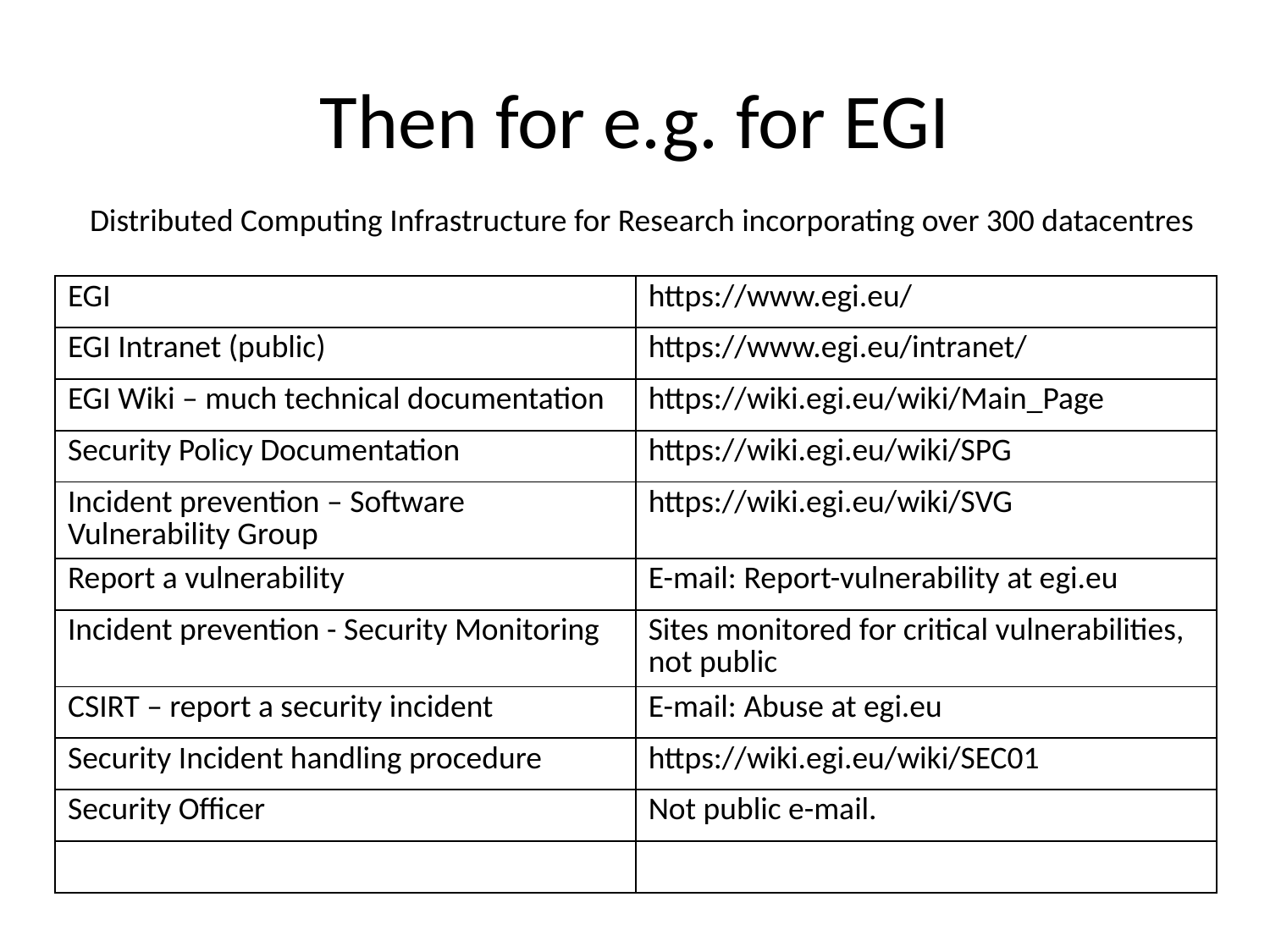

# Then for e.g. for EGI
Distributed Computing Infrastructure for Research incorporating over 300 datacentres
| EGI | https://www.egi.eu/ |
| --- | --- |
| EGI Intranet (public) | https://www.egi.eu/intranet/ |
| EGI Wiki – much technical documentation | https://wiki.egi.eu/wiki/Main\_Page |
| Security Policy Documentation | https://wiki.egi.eu/wiki/SPG |
| Incident prevention – Software Vulnerability Group | https://wiki.egi.eu/wiki/SVG |
| Report a vulnerability | E-mail: Report-vulnerability at egi.eu |
| Incident prevention - Security Monitoring | Sites monitored for critical vulnerabilities, not public |
| CSIRT – report a security incident | E-mail: Abuse at egi.eu |
| Security Incident handling procedure | https://wiki.egi.eu/wiki/SEC01 |
| Security Officer | Not public e-mail. |
|  |  |